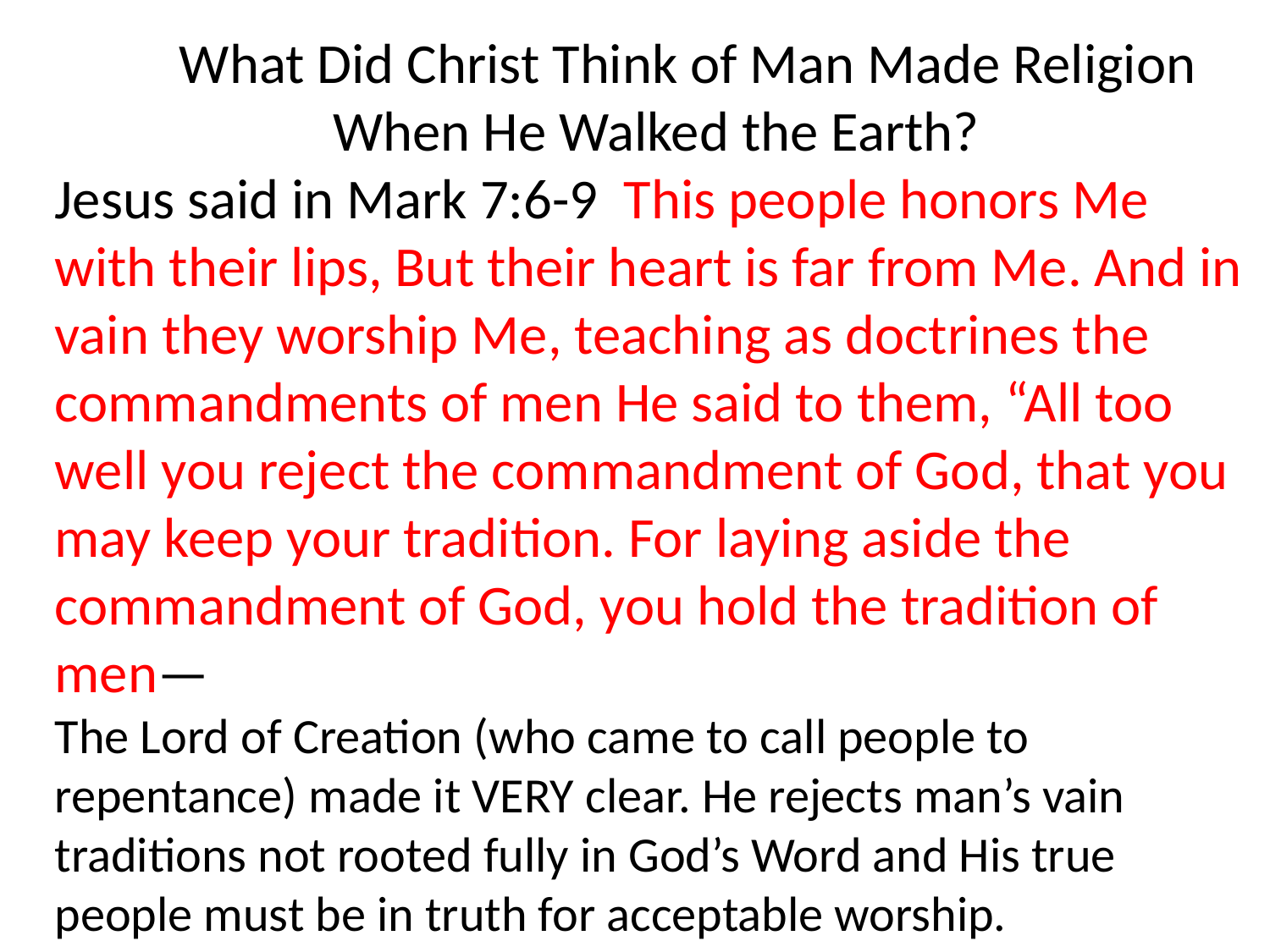

What Did Christ Think of Man Made Religion When He Walked the Earth?
Jesus said in Mark 7:6-9  This people honors Me with their lips, But their heart is far from Me. And in vain they worship Me, teaching as doctrines the commandments of men He said to them, “All too well you reject the commandment of God, that you may keep your tradition. For laying aside the commandment of God, you hold the tradition of men—
The Lord of Creation (who came to call people to repentance) made it VERY clear. He rejects man’s vain traditions not rooted fully in God’s Word and His true people must be in truth for acceptable worship.